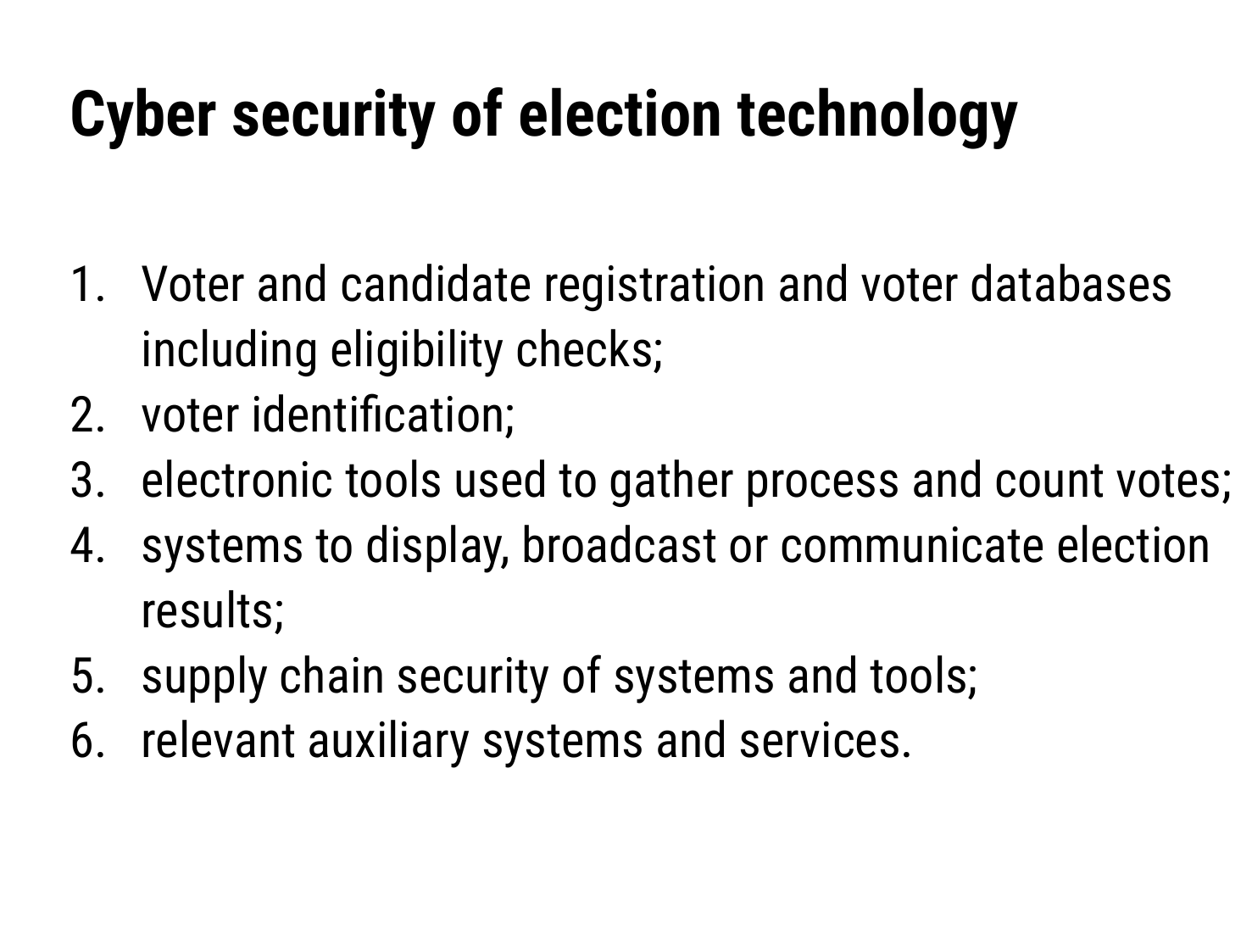

# Cyber security of election technology
Voter and candidate registration and voter databases including eligibility checks;
voter identification;
electronic tools used to gather process and count votes;
systems to display, broadcast or communicate election results;
supply chain security of systems and tools;
relevant auxiliary systems and services.